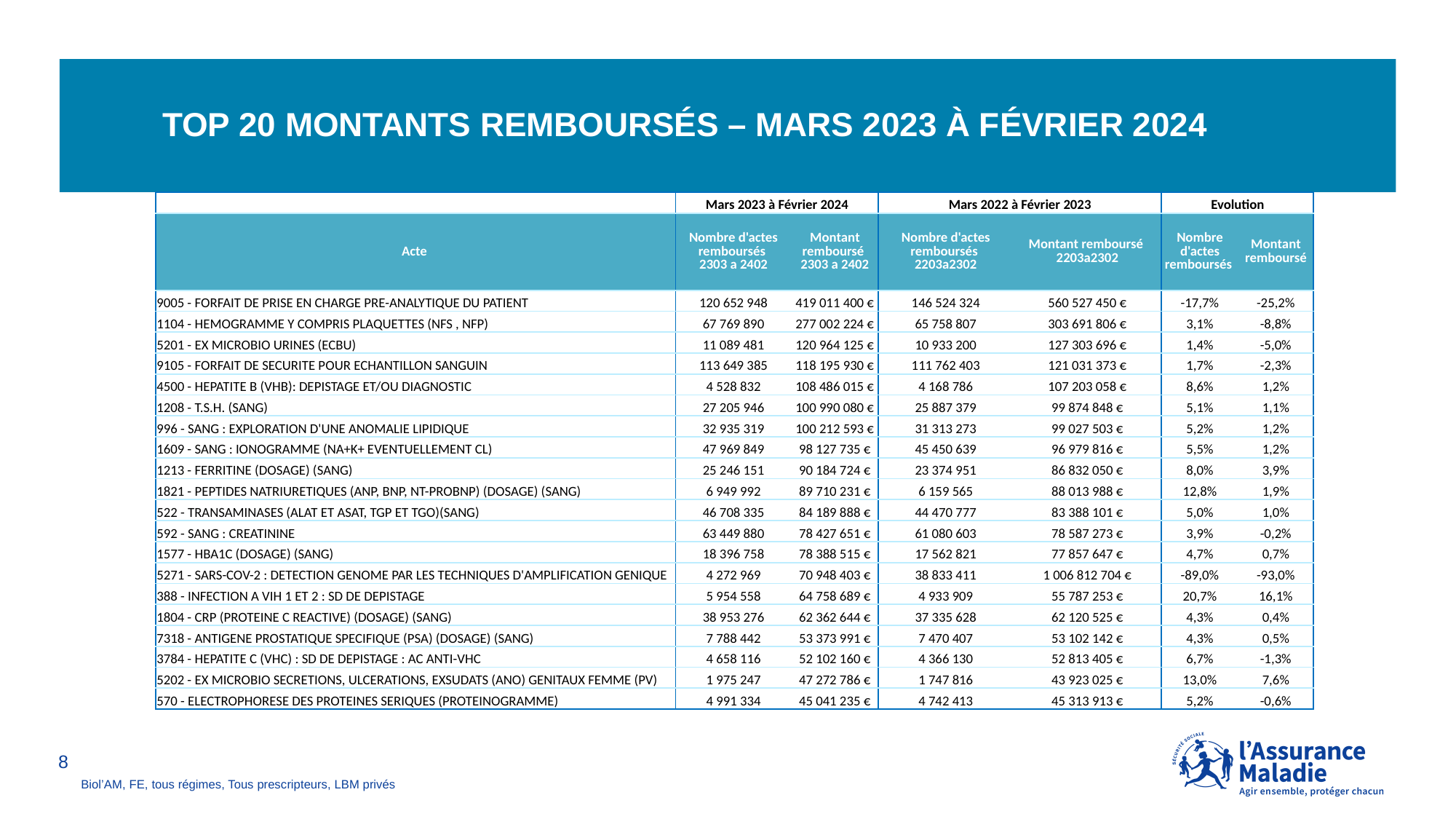

# TOP 20 Montants remboursés – Mars 2023 à février 2024
|  | Mars 2023 à Février 2024 |  | Mars 2022 à Février 2023 |  | Evolution |  |
| --- | --- | --- | --- | --- | --- | --- |
| Acte | Nombre d'actes remboursés 2303 a 2402 | Montant remboursé 2303 a 2402 | Nombre d'actes remboursés 2203a2302 | Montant remboursé 2203a2302 | Nombre d'actes remboursés | Montant remboursé |
| 9005 - FORFAIT DE PRISE EN CHARGE PRE-ANALYTIQUE DU PATIENT | 120 652 948 | 419 011 400 € | 146 524 324 | 560 527 450 € | -17,7% | -25,2% |
| 1104 - HEMOGRAMME Y COMPRIS PLAQUETTES (NFS , NFP) | 67 769 890 | 277 002 224 € | 65 758 807 | 303 691 806 € | 3,1% | -8,8% |
| 5201 - EX MICROBIO URINES (ECBU) | 11 089 481 | 120 964 125 € | 10 933 200 | 127 303 696 € | 1,4% | -5,0% |
| 9105 - FORFAIT DE SECURITE POUR ECHANTILLON SANGUIN | 113 649 385 | 118 195 930 € | 111 762 403 | 121 031 373 € | 1,7% | -2,3% |
| 4500 - HEPATITE B (VHB): DEPISTAGE ET/OU DIAGNOSTIC | 4 528 832 | 108 486 015 € | 4 168 786 | 107 203 058 € | 8,6% | 1,2% |
| 1208 - T.S.H. (SANG) | 27 205 946 | 100 990 080 € | 25 887 379 | 99 874 848 € | 5,1% | 1,1% |
| 996 - SANG : EXPLORATION D'UNE ANOMALIE LIPIDIQUE | 32 935 319 | 100 212 593 € | 31 313 273 | 99 027 503 € | 5,2% | 1,2% |
| 1609 - SANG : IONOGRAMME (NA+K+ EVENTUELLEMENT CL) | 47 969 849 | 98 127 735 € | 45 450 639 | 96 979 816 € | 5,5% | 1,2% |
| 1213 - FERRITINE (DOSAGE) (SANG) | 25 246 151 | 90 184 724 € | 23 374 951 | 86 832 050 € | 8,0% | 3,9% |
| 1821 - PEPTIDES NATRIURETIQUES (ANP, BNP, NT-PROBNP) (DOSAGE) (SANG) | 6 949 992 | 89 710 231 € | 6 159 565 | 88 013 988 € | 12,8% | 1,9% |
| 522 - TRANSAMINASES (ALAT ET ASAT, TGP ET TGO)(SANG) | 46 708 335 | 84 189 888 € | 44 470 777 | 83 388 101 € | 5,0% | 1,0% |
| 592 - SANG : CREATININE | 63 449 880 | 78 427 651 € | 61 080 603 | 78 587 273 € | 3,9% | -0,2% |
| 1577 - HBA1C (DOSAGE) (SANG) | 18 396 758 | 78 388 515 € | 17 562 821 | 77 857 647 € | 4,7% | 0,7% |
| 5271 - SARS-COV-2 : DETECTION GENOME PAR LES TECHNIQUES D'AMPLIFICATION GENIQUE | 4 272 969 | 70 948 403 € | 38 833 411 | 1 006 812 704 € | -89,0% | -93,0% |
| 388 - INFECTION A VIH 1 ET 2 : SD DE DEPISTAGE | 5 954 558 | 64 758 689 € | 4 933 909 | 55 787 253 € | 20,7% | 16,1% |
| 1804 - CRP (PROTEINE C REACTIVE) (DOSAGE) (SANG) | 38 953 276 | 62 362 644 € | 37 335 628 | 62 120 525 € | 4,3% | 0,4% |
| 7318 - ANTIGENE PROSTATIQUE SPECIFIQUE (PSA) (DOSAGE) (SANG) | 7 788 442 | 53 373 991 € | 7 470 407 | 53 102 142 € | 4,3% | 0,5% |
| 3784 - HEPATITE C (VHC) : SD DE DEPISTAGE : AC ANTI-VHC | 4 658 116 | 52 102 160 € | 4 366 130 | 52 813 405 € | 6,7% | -1,3% |
| 5202 - EX MICROBIO SECRETIONS, ULCERATIONS, EXSUDATS (ANO) GENITAUX FEMME (PV) | 1 975 247 | 47 272 786 € | 1 747 816 | 43 923 025 € | 13,0% | 7,6% |
| 570 - ELECTROPHORESE DES PROTEINES SERIQUES (PROTEINOGRAMME) | 4 991 334 | 45 041 235 € | 4 742 413 | 45 313 913 € | 5,2% | -0,6% |
8
Biol’AM, FE, tous régimes, Tous prescripteurs, LBM privés